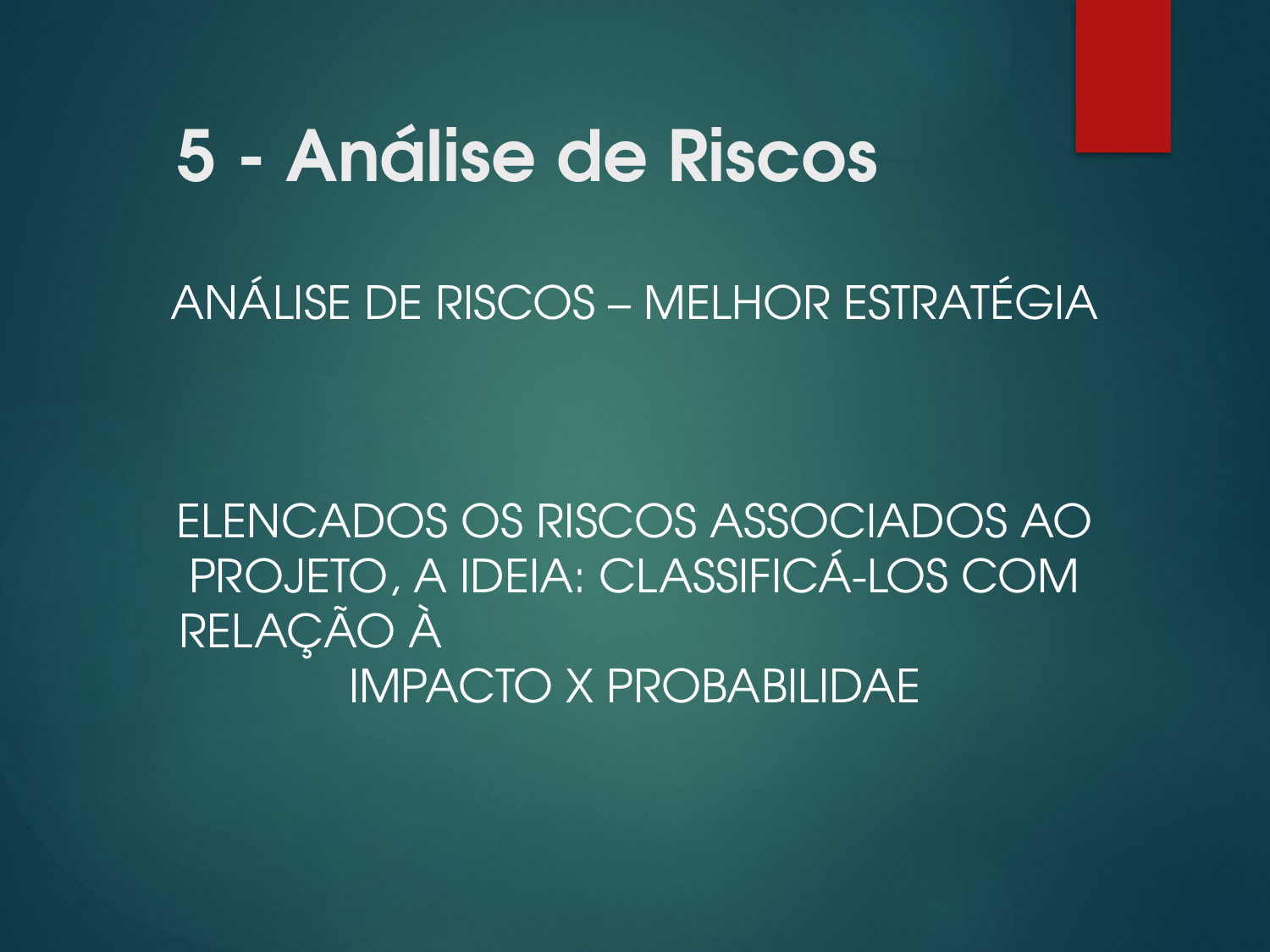

# 5 - Análise de Riscos

ANÁLISE DE RISCOS – MELHOR ESTRATÉGIA

Elencados os riscos associados ao projeto, a ideia: Classificá-los com relação à                                                    IMPACTO X PROBABILIDAE